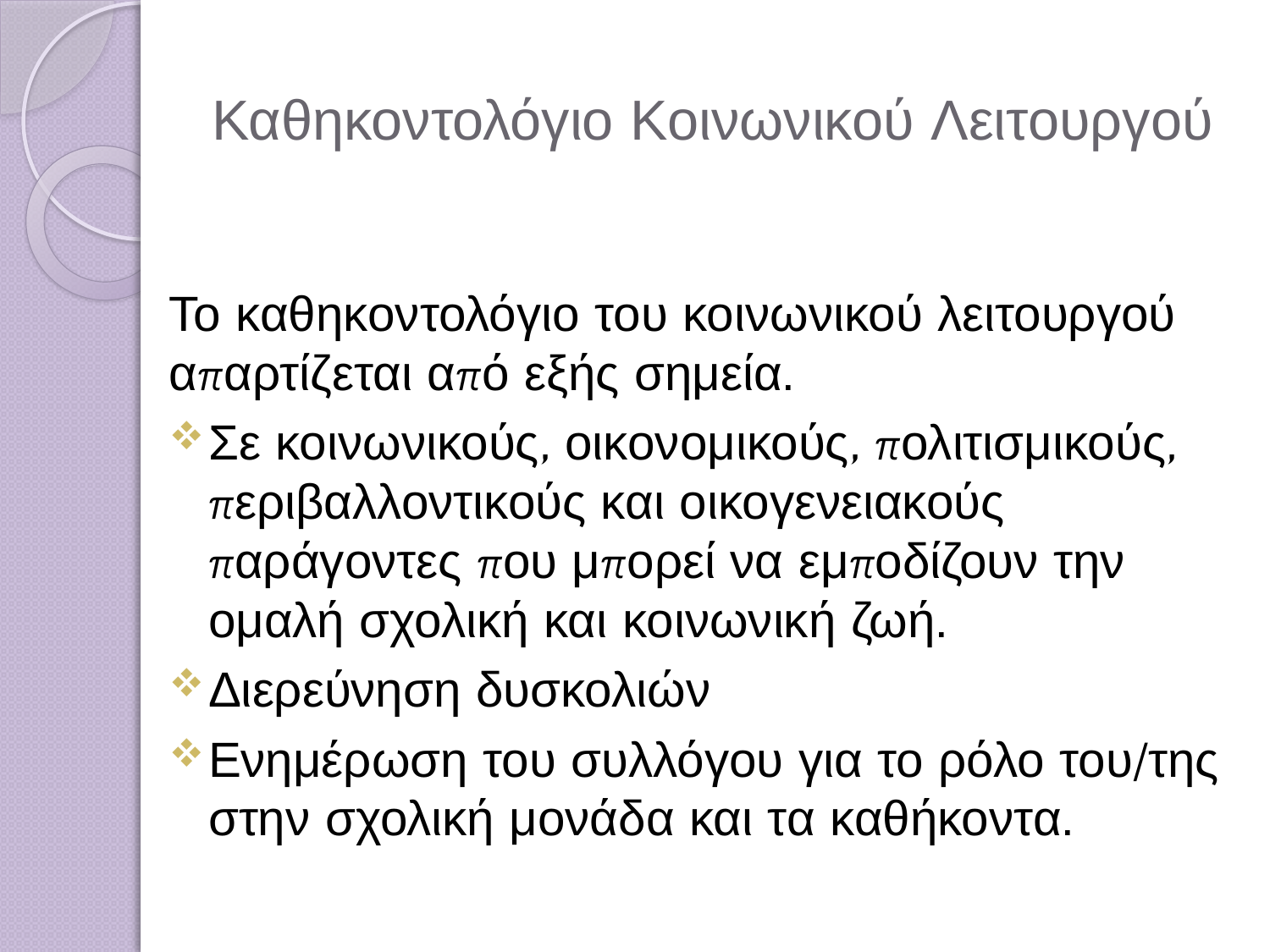

# Καθηκοντολόγιο Κοινωνικού Λειτουργού

Το καθηκοντολόγιο του κοινωνικού λειτουργού απαρτίζεται από εξής σημεία.
Σε κοινωνικούς, οικονομικούς, πολιτισμικούς, περιβαλλοντικούς και οικογενειακούς παράγοντες που μπορεί να εμποδίζουν την ομαλή σχολική και κοινωνική ζωή.
Διερεύνηση δυσκολιών
Ενημέρωση του συλλόγου για το ρόλο του/της στην σχολική μονάδα και τα καθήκοντα.